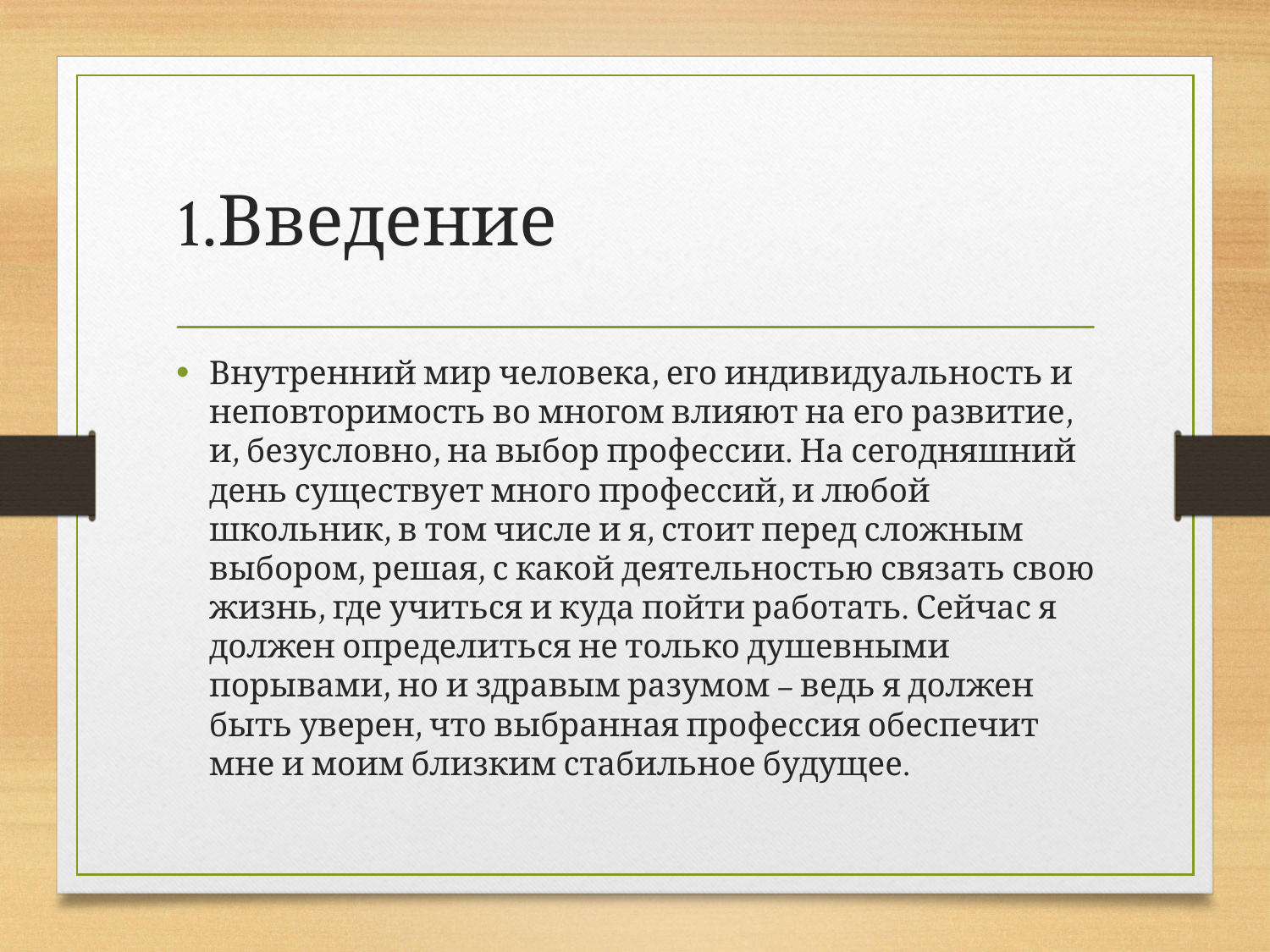

# 1.Введение
Внутренний мир человека, его индивидуальность и неповторимость во многом влияют на его развитие, и, безусловно, на выбор профессии. На сегодняшний день существует много профессий, и любой школьник, в том числе и я, стоит перед сложным выбором, решая, с какой деятельностью связать свою жизнь, где учиться и куда пойти работать. Сейчас я должен определиться не только душевными порывами, но и здравым разумом – ведь я должен быть уверен, что выбранная профессия обеспечит мне и моим близким стабильное будущее.